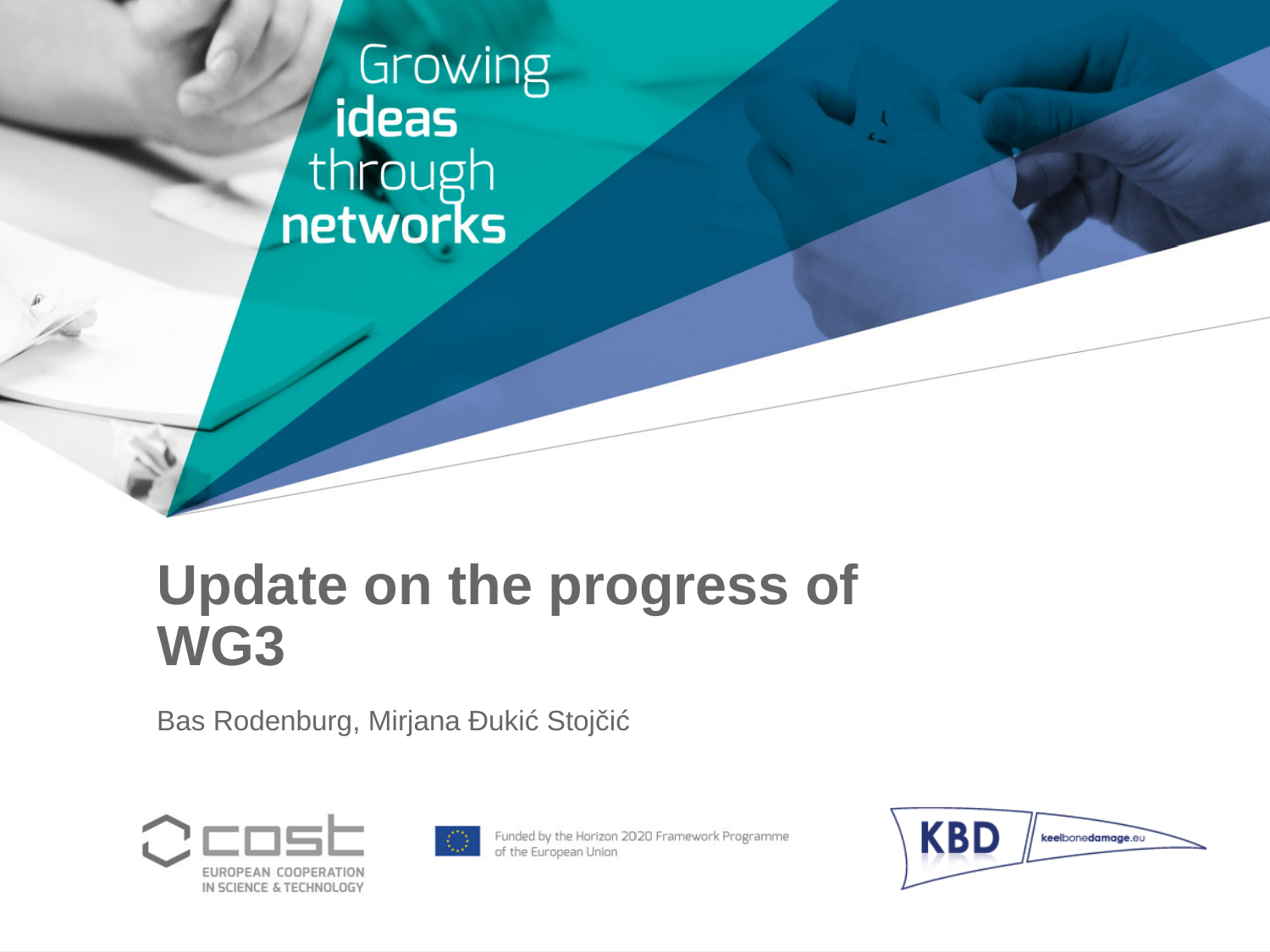

# Update on the progress of WG3

Bas Rodenburg, Mirjana Đukić Stojčić